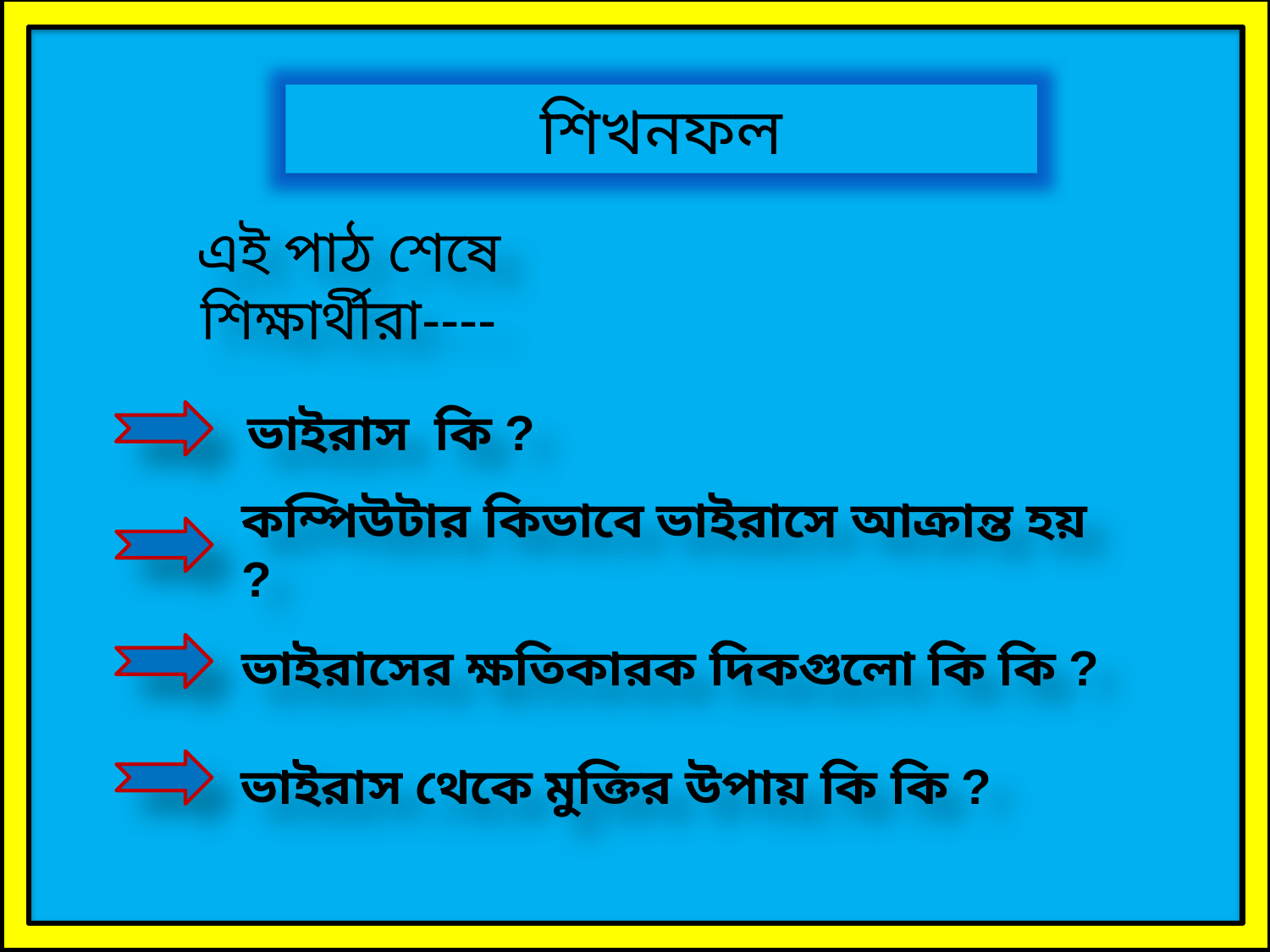

শিখনফল
এই পাঠ শেষে শিক্ষার্থীরা----
 ভাইরাস  কি ?

কম্পিউটার কিভাবে ভাইরাসে আক্রান্ত হয় ?

 ভাইরাসের ক্ষতিকারক দিকগুলো কি কি ?

 ভাইরাস থেকে মুক্তির উপায় কি কি ?